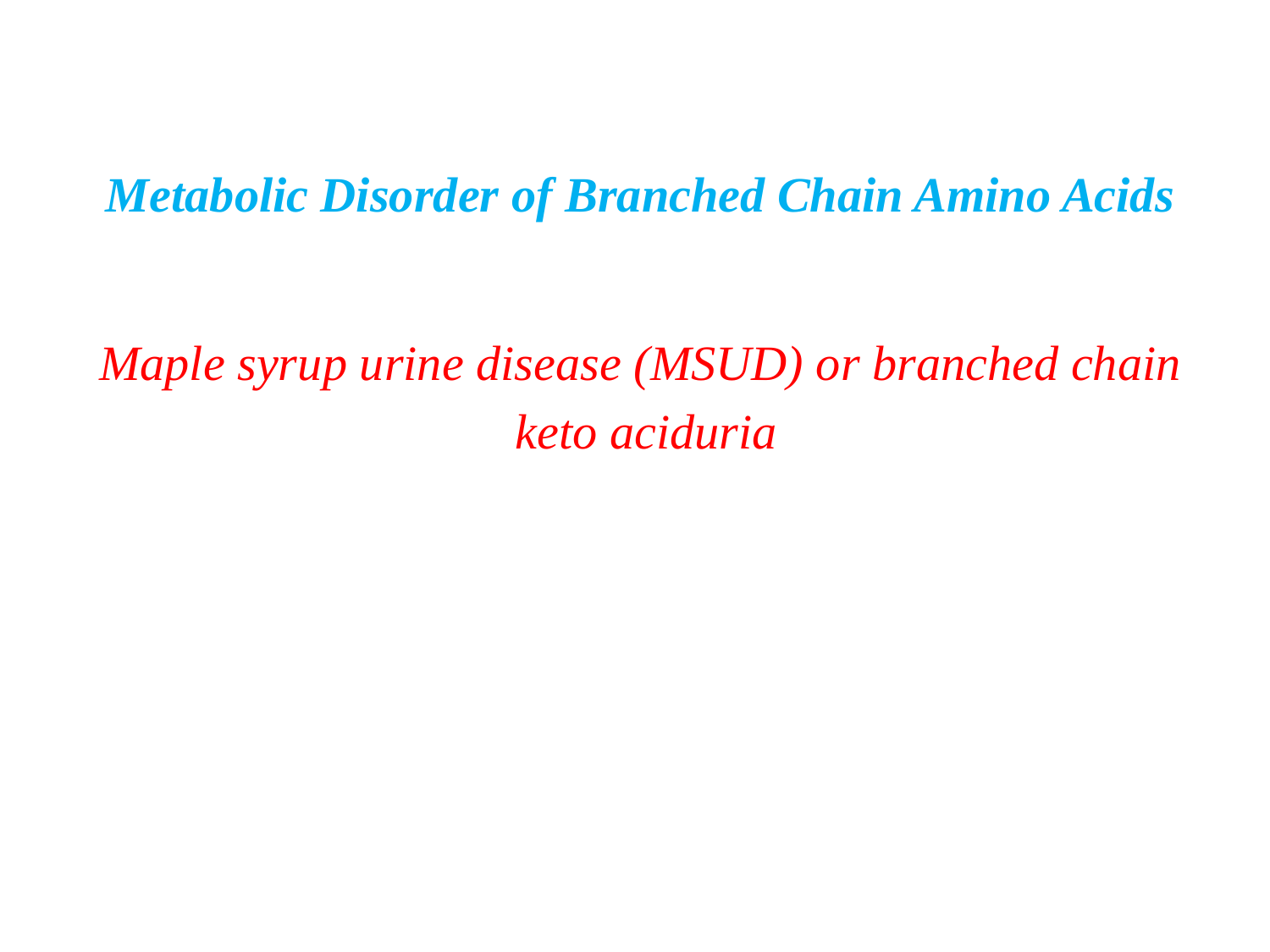

Metabolic Disorder of Branched Chain Amino Acids

Maple syrup urine disease (MSUD) or branched chain
 keto aciduria